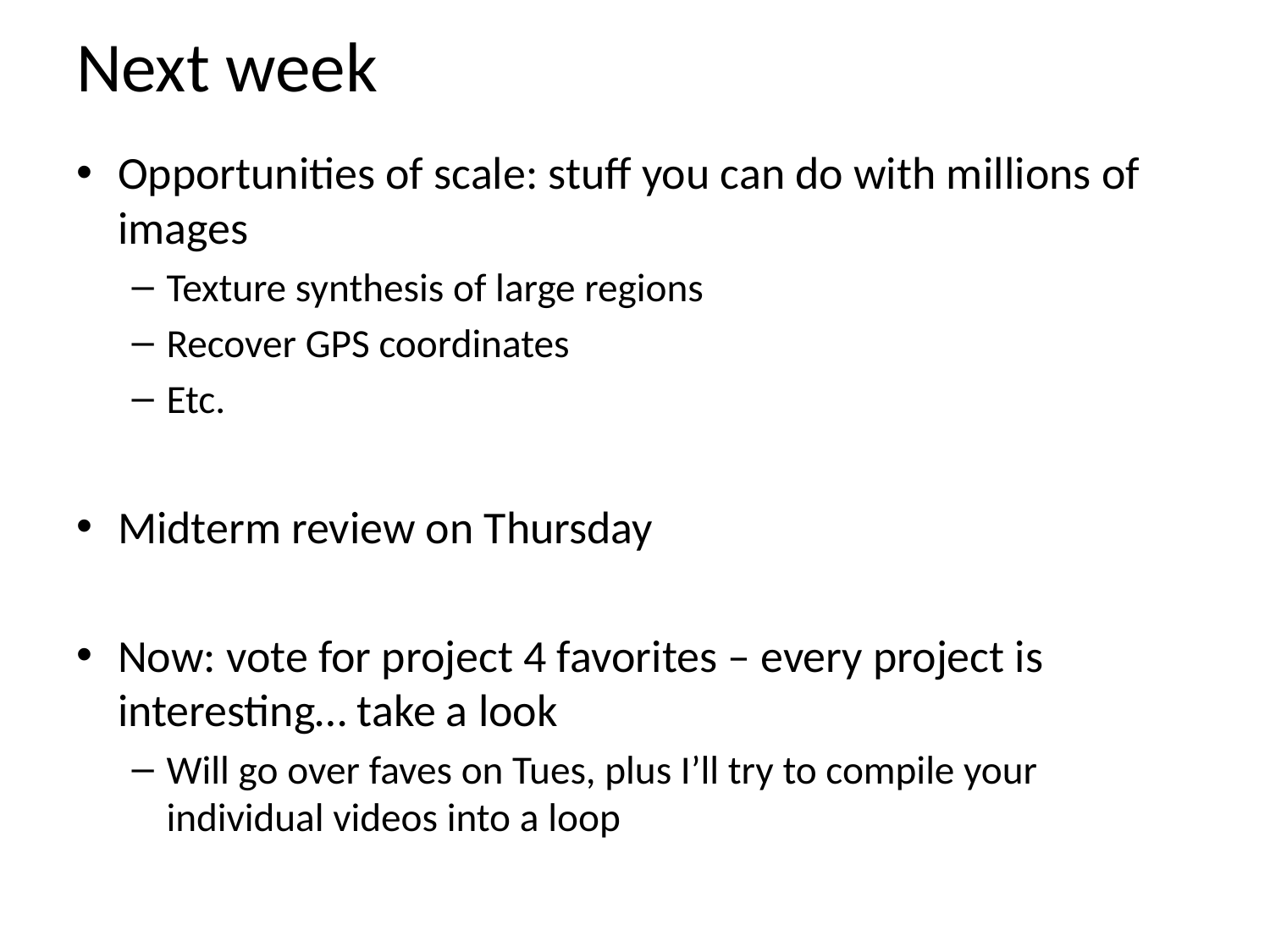

# Next week
Opportunities of scale: stuff you can do with millions of images
Texture synthesis of large regions
Recover GPS coordinates
Etc.

Midterm review on Thursday

Now: vote for project 4 favorites – every project is interesting… take a look
Will go over faves on Tues, plus I’ll try to compile your individual videos into a loop